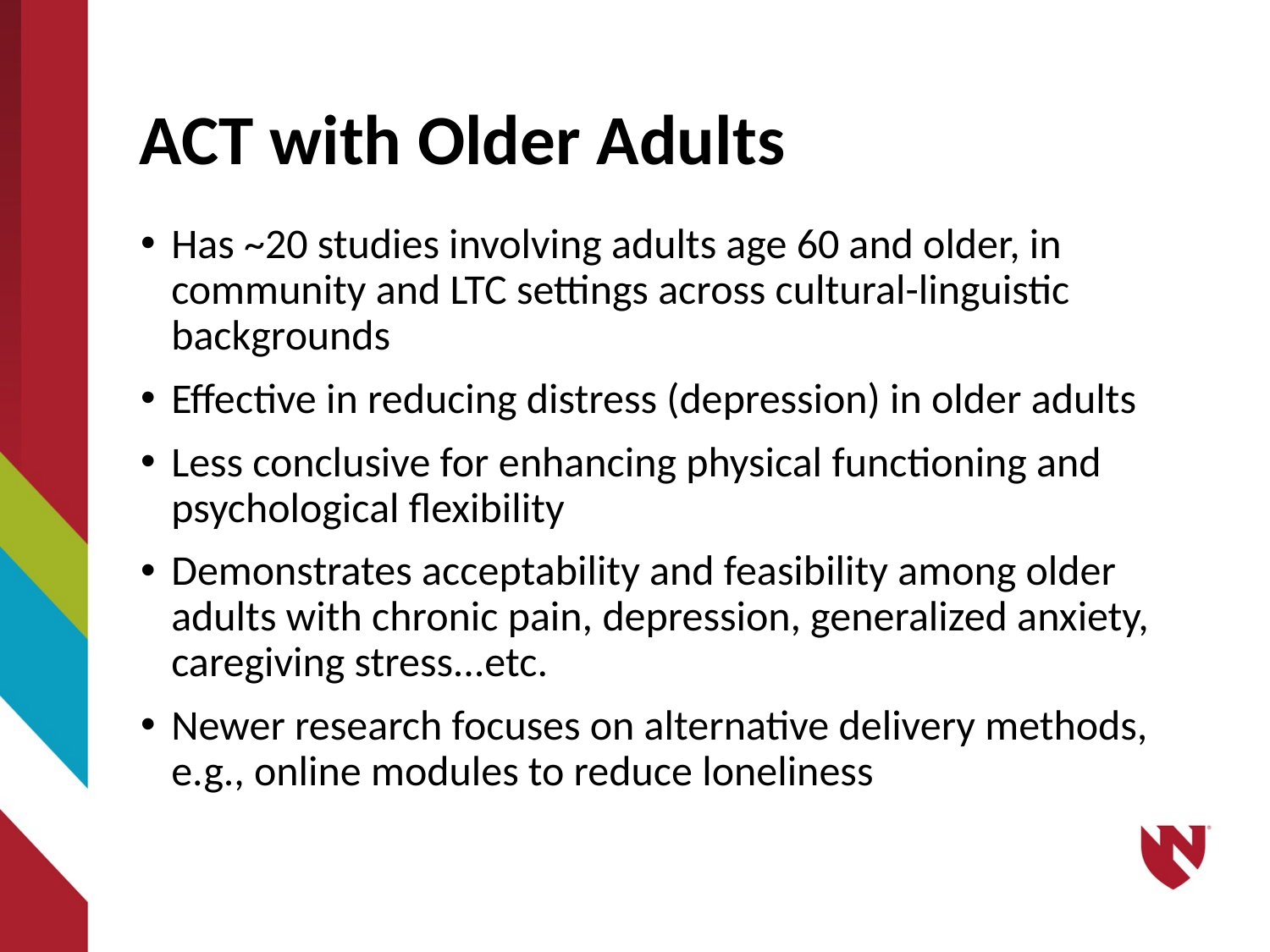

ACT with Older Adults
Has ~20 studies involving adults age 60 and older, in community and LTC settings across cultural-linguistic backgrounds
Effective in reducing distress (depression) in older adults
Less conclusive for enhancing physical functioning and psychological flexibility
Demonstrates acceptability and feasibility among older adults with chronic pain, depression, generalized anxiety, caregiving stress...etc.
Newer research focuses on alternative delivery methods, e.g., online modules to reduce loneliness